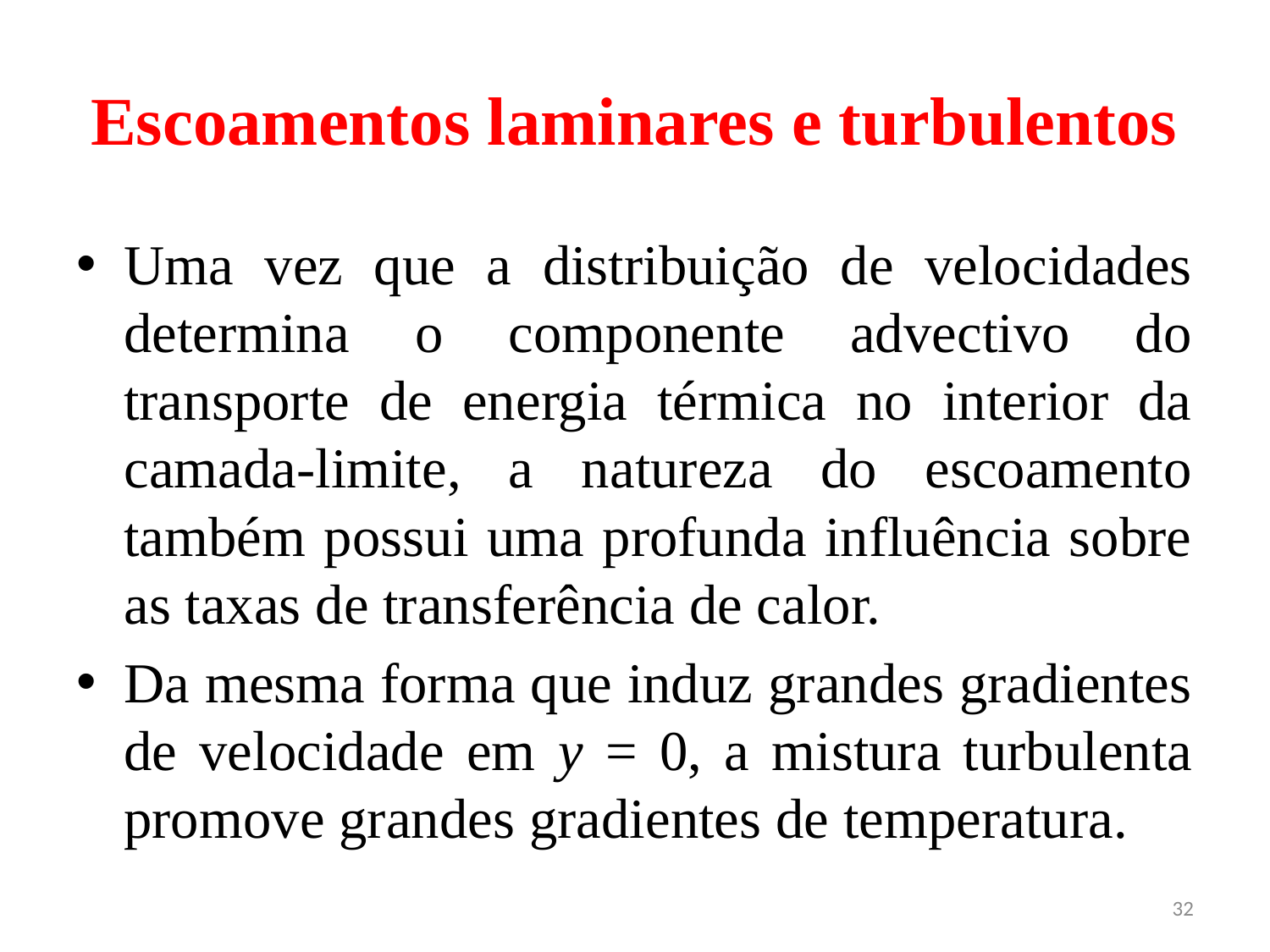

# Escoamentos laminares e turbulentos
Uma vez que a distribuição de velocidades determina o componente advectivo do transporte de energia térmica no interior da camada-limite, a natureza do escoamento também possui uma profunda influência sobre as taxas de transferência de calor.
Da mesma forma que induz grandes gradientes de velocidade em y = 0, a mistura turbulenta promove grandes gradientes de temperatura.
32